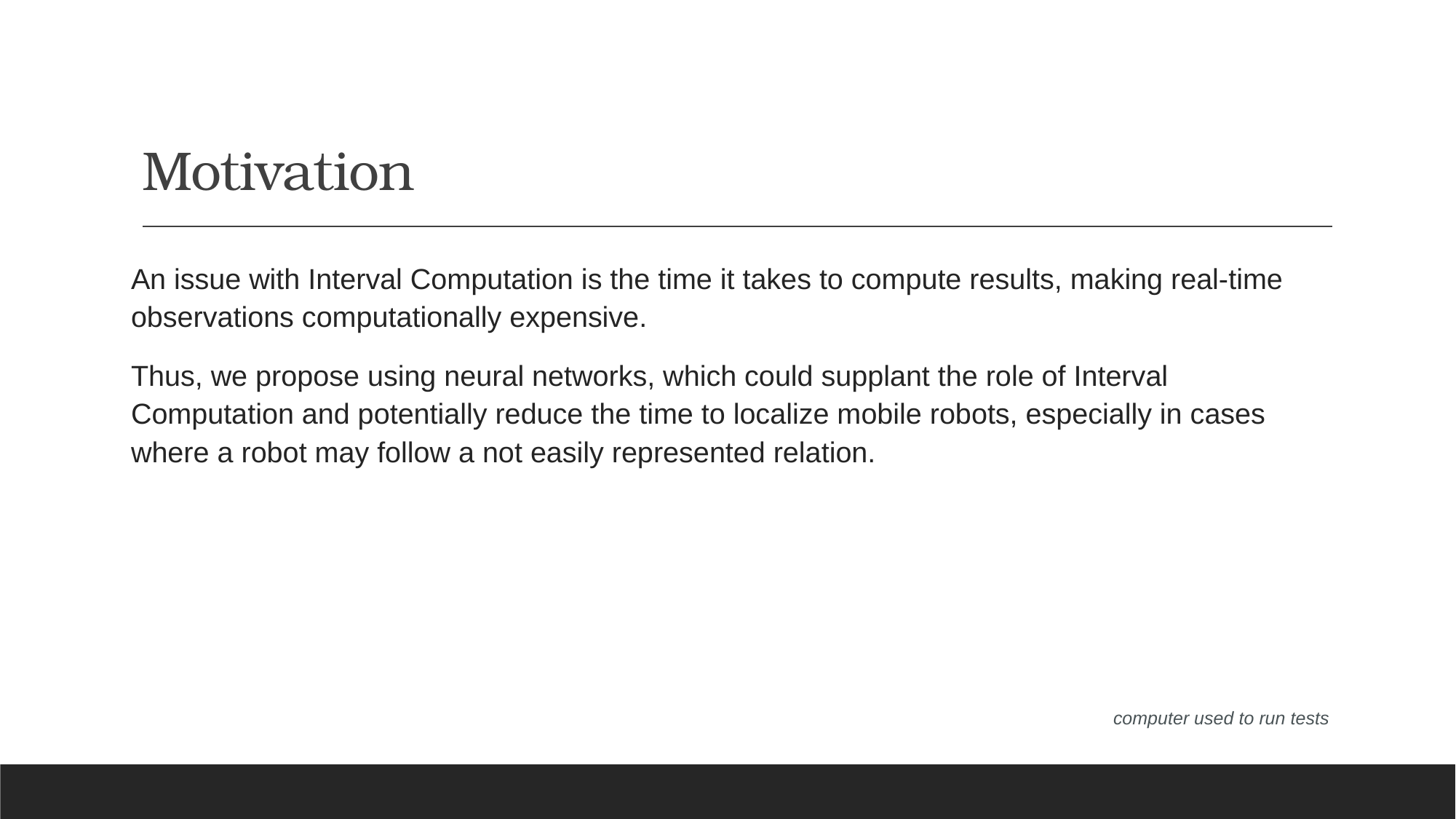

# Motivation
An issue with Interval Computation is the time it takes to compute results, making real-time observations computationally expensive.
Thus, we propose using neural networks, which could supplant the role of Interval Computation and potentially reduce the time to localize mobile robots, especially in cases where a robot may follow a not easily represented relation.

computer used to run tests